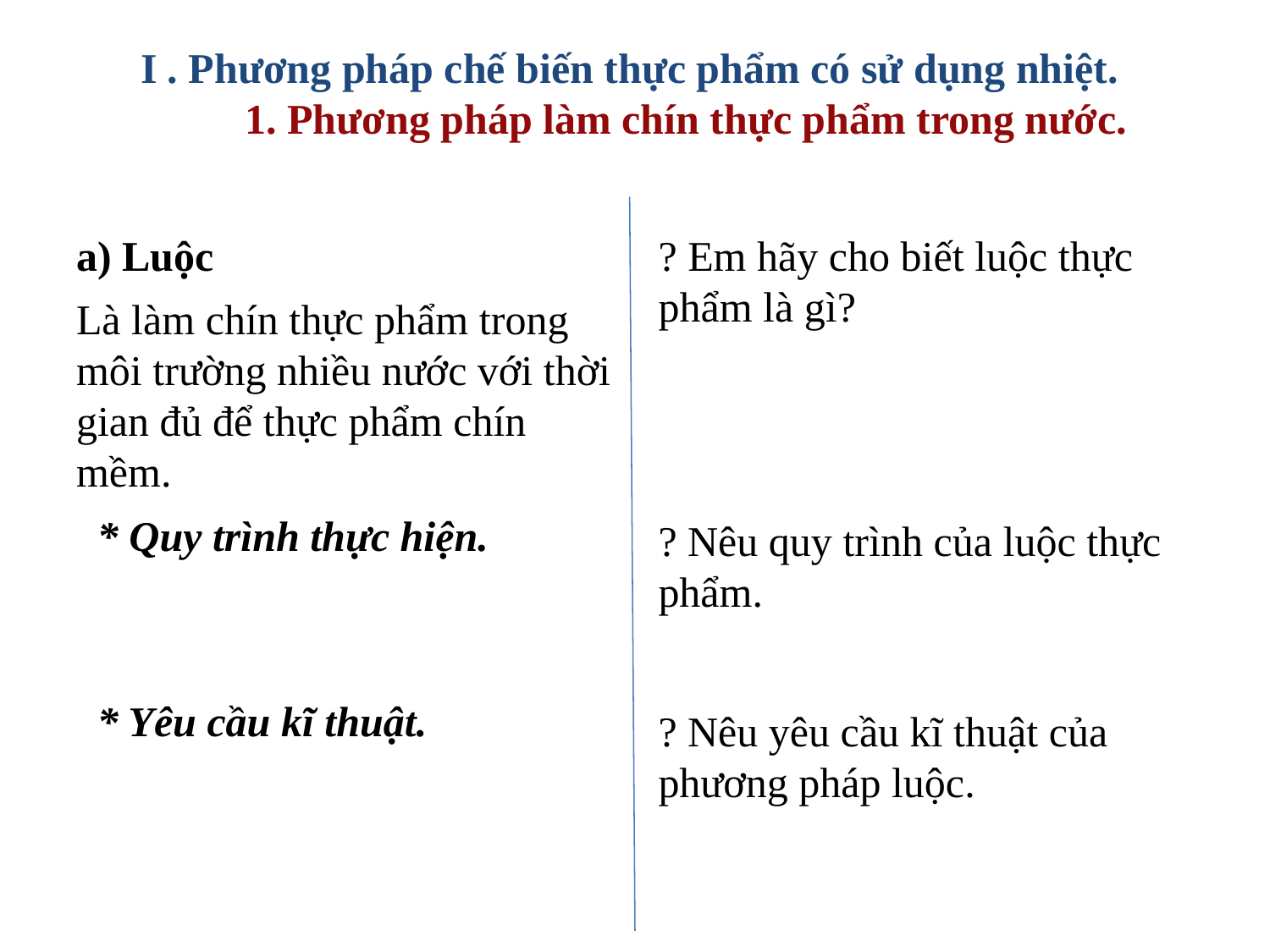

# I . Phương pháp chế biến thực phẩm có sử dụng nhiệt. 1. Phương pháp làm chín thực phẩm trong nước.
a) Luộc
? Em hãy cho biết luộc thực phẩm là gì?
Là làm chín thực phẩm trong môi trường nhiều nước với thời gian đủ để thực phẩm chín mềm.
* Quy trình thực hiện.
? Nêu quy trình của luộc thực phẩm.
* Yêu cầu kĩ thuật.
? Nêu yêu cầu kĩ thuật của phương pháp luộc.